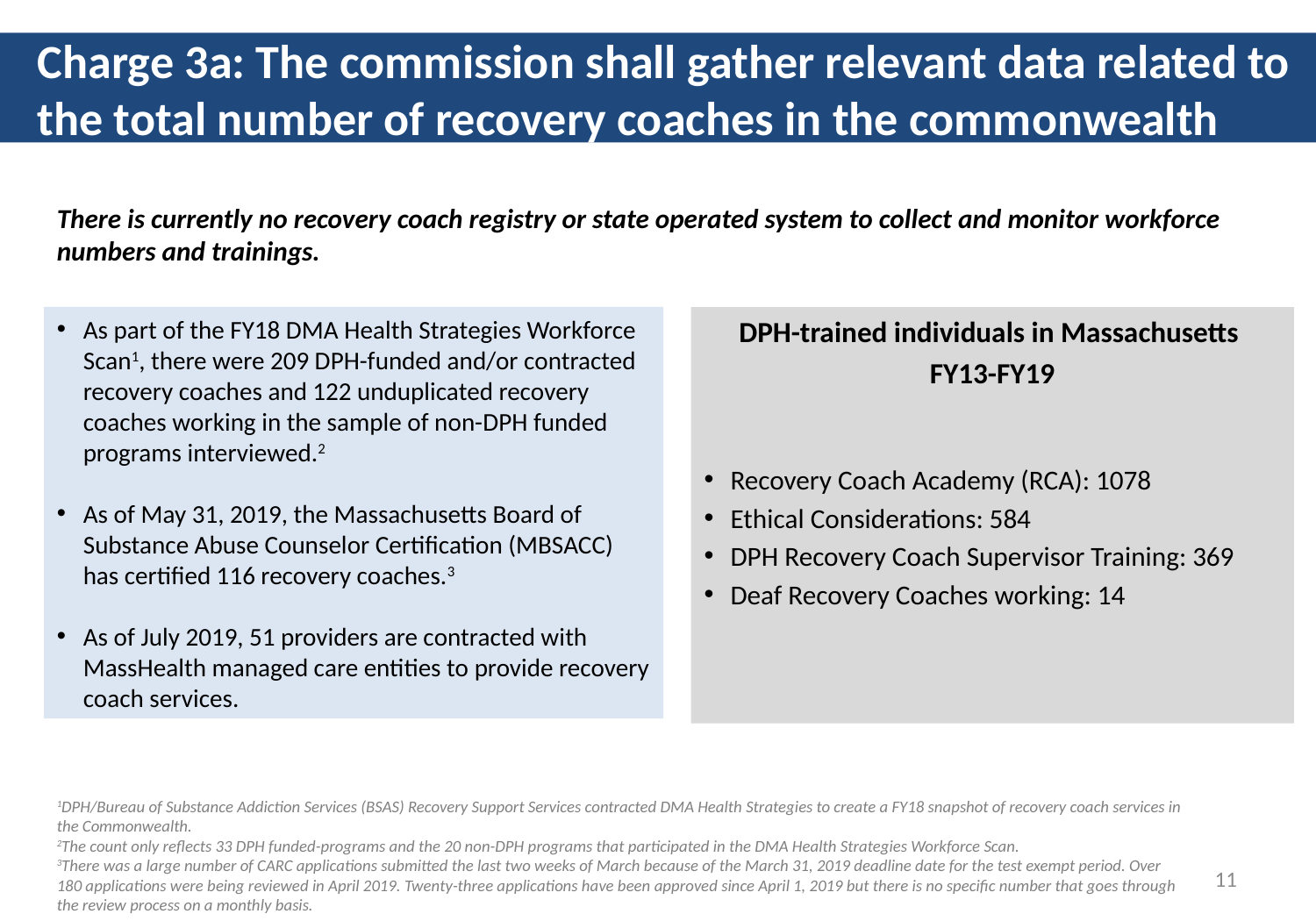

Charge 3a: The commission shall gather relevant data related to the total number of recovery coaches in the commonwealth
There is currently no recovery coach registry or state operated system to collect and monitor workforce numbers and trainings.
As part of the FY18 DMA Health Strategies Workforce Scan1, there were 209 DPH-funded and/or contracted recovery coaches and 122 unduplicated recovery coaches working in the sample of non-DPH funded programs interviewed.2

As of May 31, 2019, the Massachusetts Board of Substance Abuse Counselor Certification (MBSACC) has certified 116 recovery coaches.3

As of July 2019, 51 providers are contracted with MassHealth managed care entities to provide recovery coach services.
DPH-trained individuals in Massachusetts
FY13-FY19

Recovery Coach Academy (RCA): 1078
Ethical Considerations: 584
DPH Recovery Coach Supervisor Training: 369
Deaf Recovery Coaches working: 14
1DPH/Bureau of Substance Addiction Services (BSAS) Recovery Support Services contracted DMA Health Strategies to create a FY18 snapshot of recovery coach services in the Commonwealth.
2The count only reflects 33 DPH funded-programs and the 20 non-DPH programs that participated in the DMA Health Strategies Workforce Scan.
3There was a large number of CARC applications submitted the last two weeks of March because of the March 31, 2019 deadline date for the test exempt period. Over 180 applications were being reviewed in April 2019. Twenty-three applications have been approved since April 1, 2019 but there is no specific number that goes through the review process on a monthly basis.
11